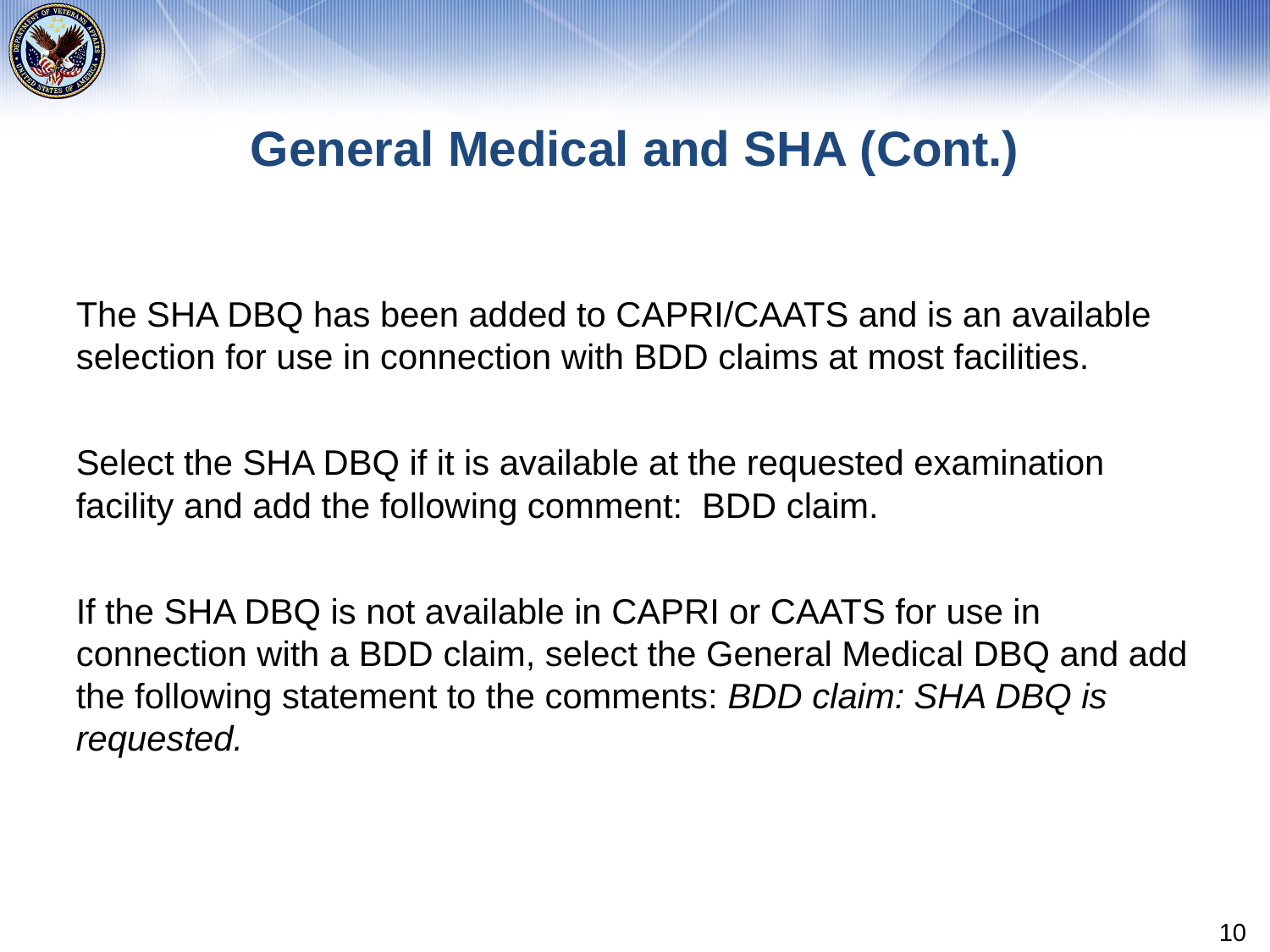

# General Medical and SHA (Cont.)
The SHA DBQ has been added to CAPRI/CAATS and is an available selection for use in connection with BDD claims at most facilities.

Select the SHA DBQ if it is available at the requested examination facility and add the following comment:  BDD claim.

If the SHA DBQ is not available in CAPRI or CAATS for use in connection with a BDD claim, select the General Medical DBQ and add the following statement to the comments: BDD claim: SHA DBQ is requested.
10